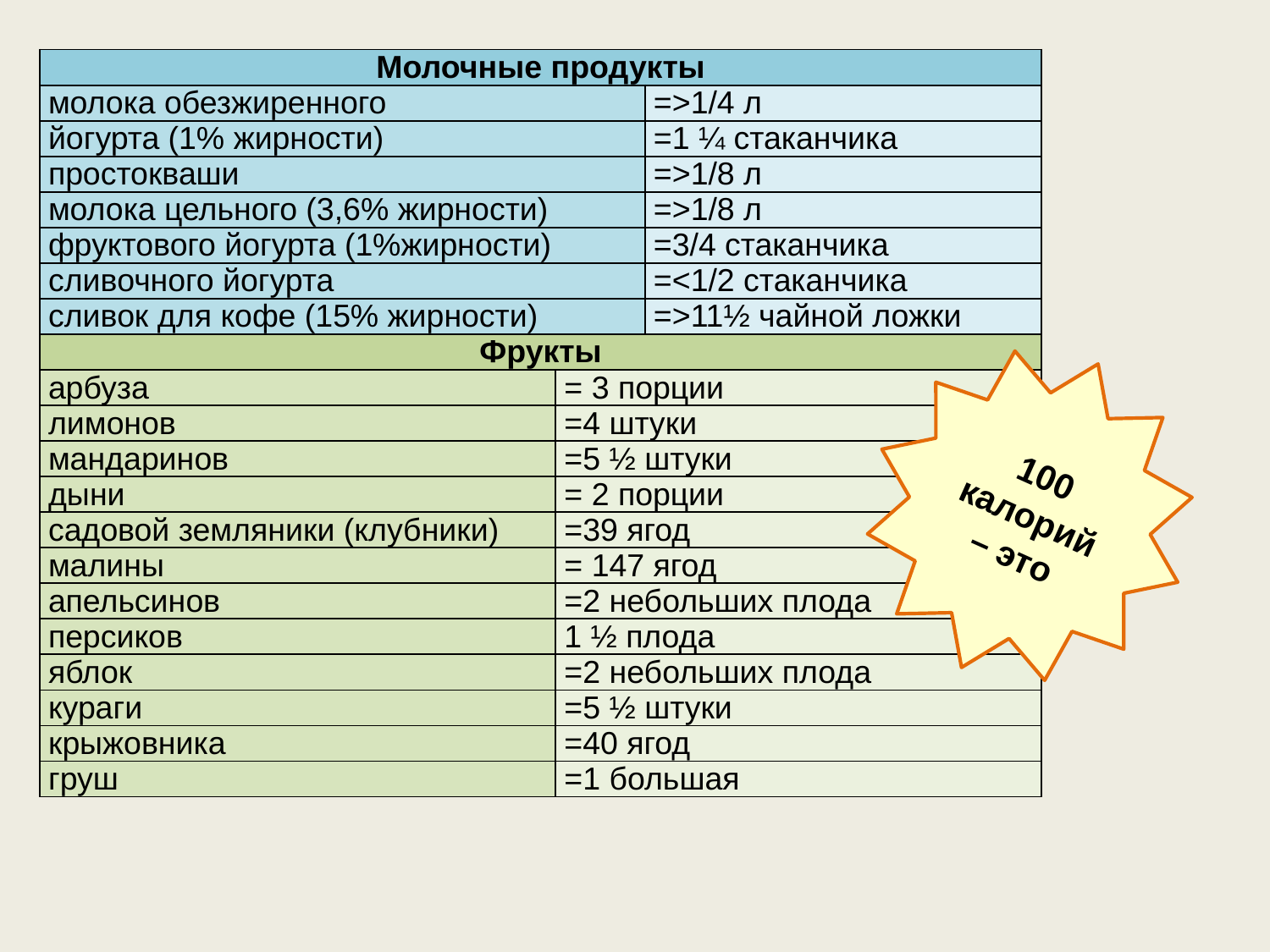

| Молочные продукты |  |  |
| --- | --- | --- |
| молока обезжиренного |  | =>1/4 л |
| йогурта (1% жирности) |  | =1 ¼ стаканчика |
| простокваши |  | =>1/8 л |
| молока цельного (3,6% жирности) |  | =>1/8 л |
| фруктового йогурта (1%жирности) |  | =3/4 стаканчика |
| сливочного йогурта |  | =<1/2 стаканчика |
| сливок для кофе (15% жирности) |  | =>11½ чайной ложки |
| Фрукты |  |  |
| арбуза | = 3 порции |  |
| лимонов | =4 штуки |  |
| мандаринов | =5 ½ штуки |  |
| дыни | = 2 порции |  |
| садовой земляники (клубники) | =39 ягод |  |
| малины | = 147 ягод |  |
| апельсинов | =2 небольших плода |  |
| персиков | 1 ½ плода |  |
| яблок | =2 небольших плода |  |
| кураги | =5 ½ штуки |  |
| крыжовника | =40 ягод |  |
| груш | =1 большая |  |
100 калорий – это